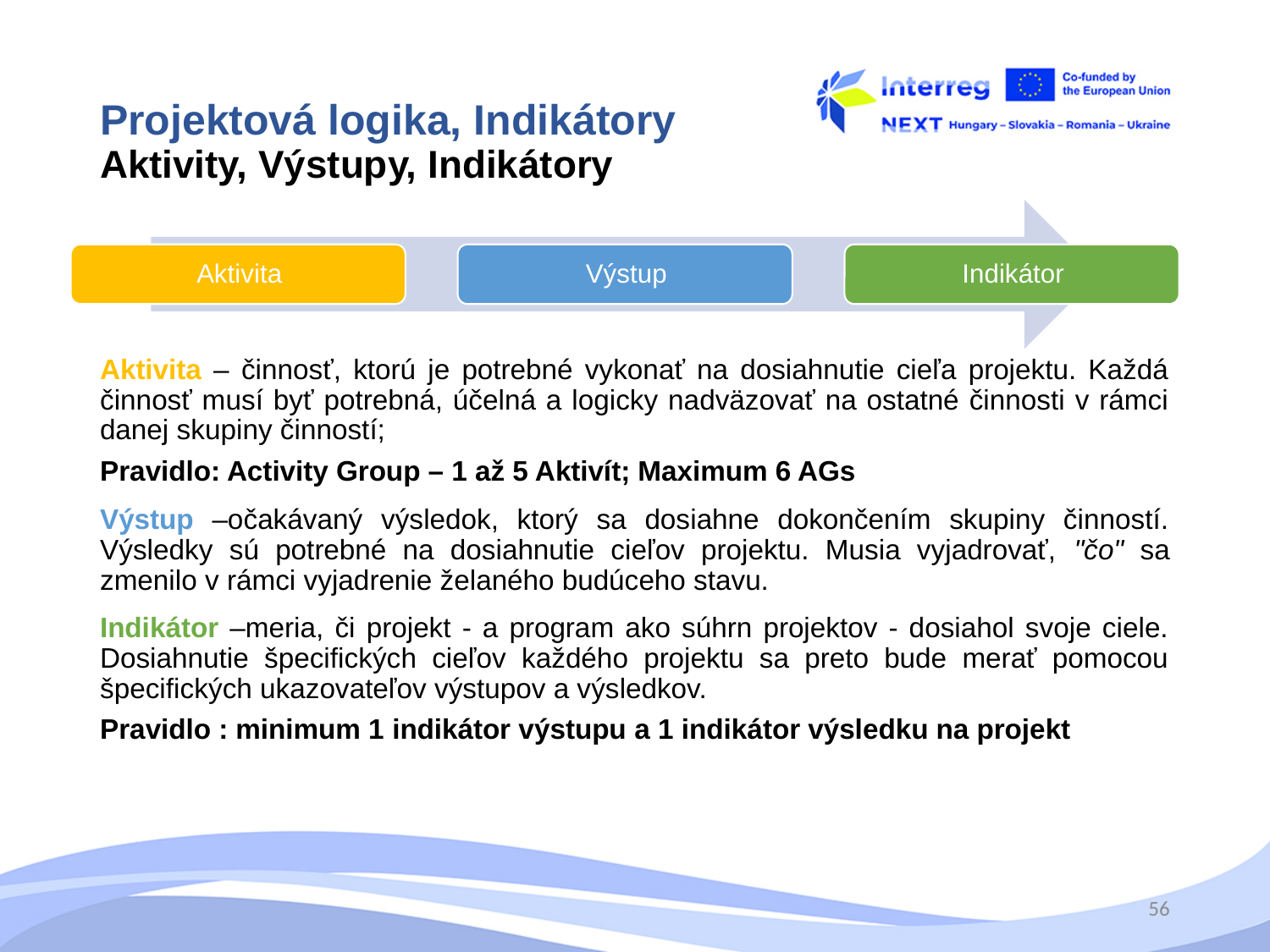

# Projektová logika, Indikátory Aktivity, Výstupy, Indikátory
Aktivita
Výstup
Indikátor
Aktivita – činnosť, ktorú je potrebné vykonať na dosiahnutie cieľa projektu. Každá činnosť musí byť potrebná, účelná a logicky nadväzovať na ostatné činnosti v rámci danej skupiny činností;
Pravidlo: Activity Group – 1 až 5 Aktivít; Maximum 6 AGs
Výstup –očakávaný výsledok, ktorý sa dosiahne dokončením skupiny činností. Výsledky sú potrebné na dosiahnutie cieľov projektu. Musia vyjadrovať, "čo" sa zmenilo v rámci vyjadrenie želaného budúceho stavu.
Indikátor –meria, či projekt - a program ako súhrn projektov - dosiahol svoje ciele. Dosiahnutie špecifických cieľov každého projektu sa preto bude merať pomocou špecifických ukazovateľov výstupov a výsledkov.
Pravidlo : minimum 1 indikátor výstupu a 1 indikátor výsledku na projekt
56